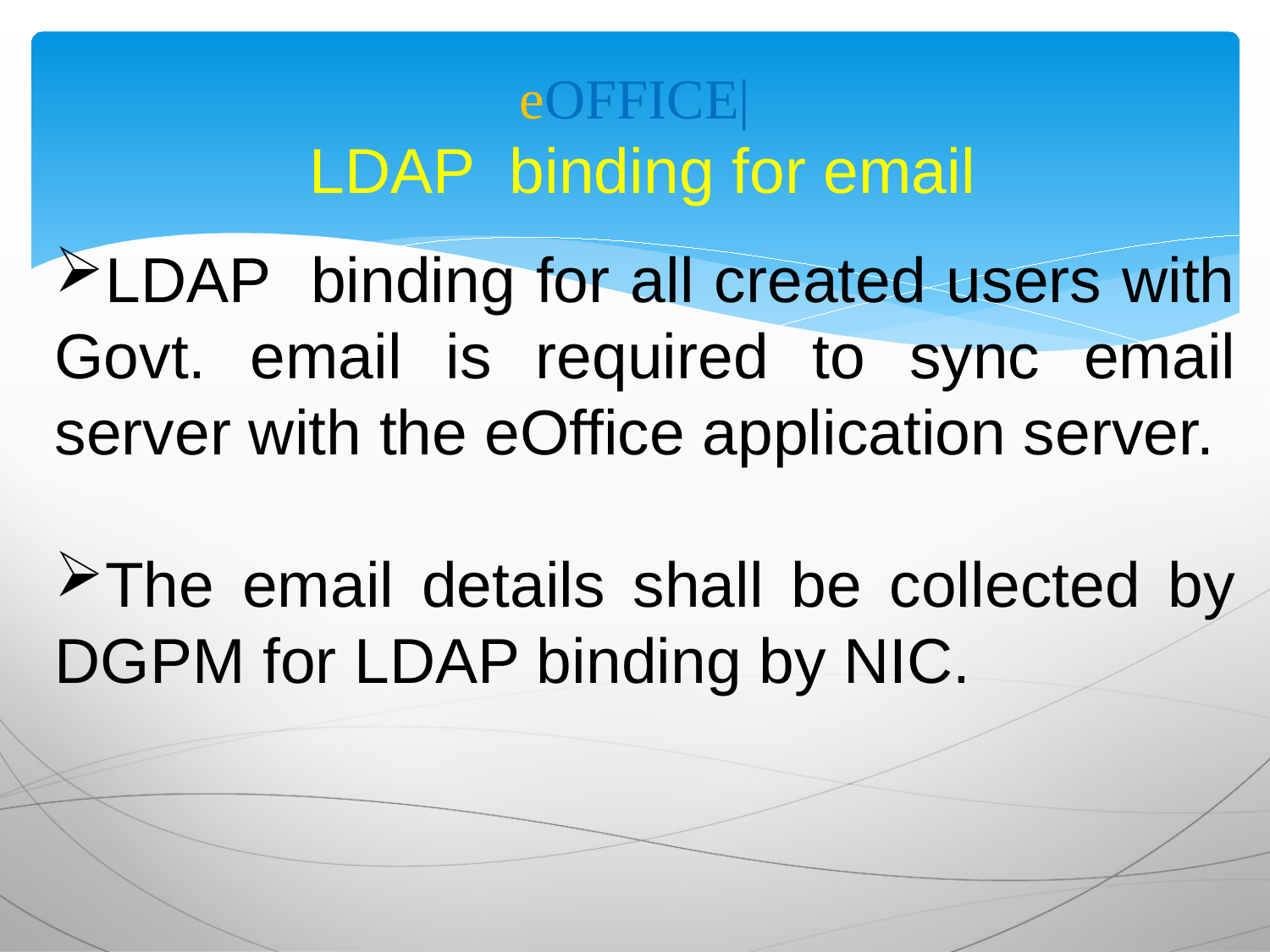

# eOFFICE| LDAP  binding for email
LDAP  binding for all created users with Govt. email is required to sync email server with the eOffice application server.

The email details shall be collected by DGPM for LDAP binding by NIC.